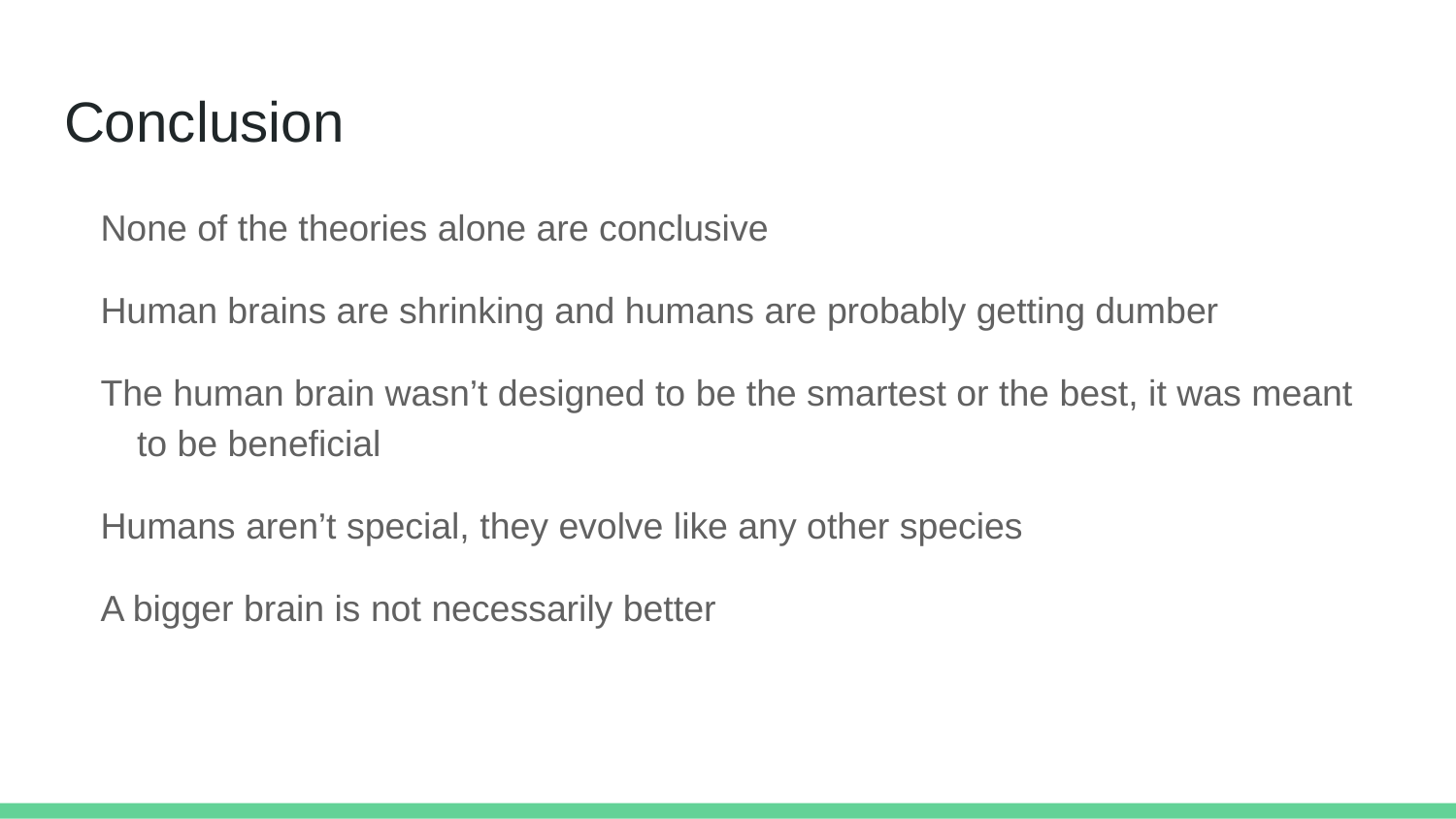

# Conclusion
None of the theories alone are conclusive
Human brains are shrinking and humans are probably getting dumber
The human brain wasn’t designed to be the smartest or the best, it was meant to be beneficial
Humans aren’t special, they evolve like any other species
A bigger brain is not necessarily better